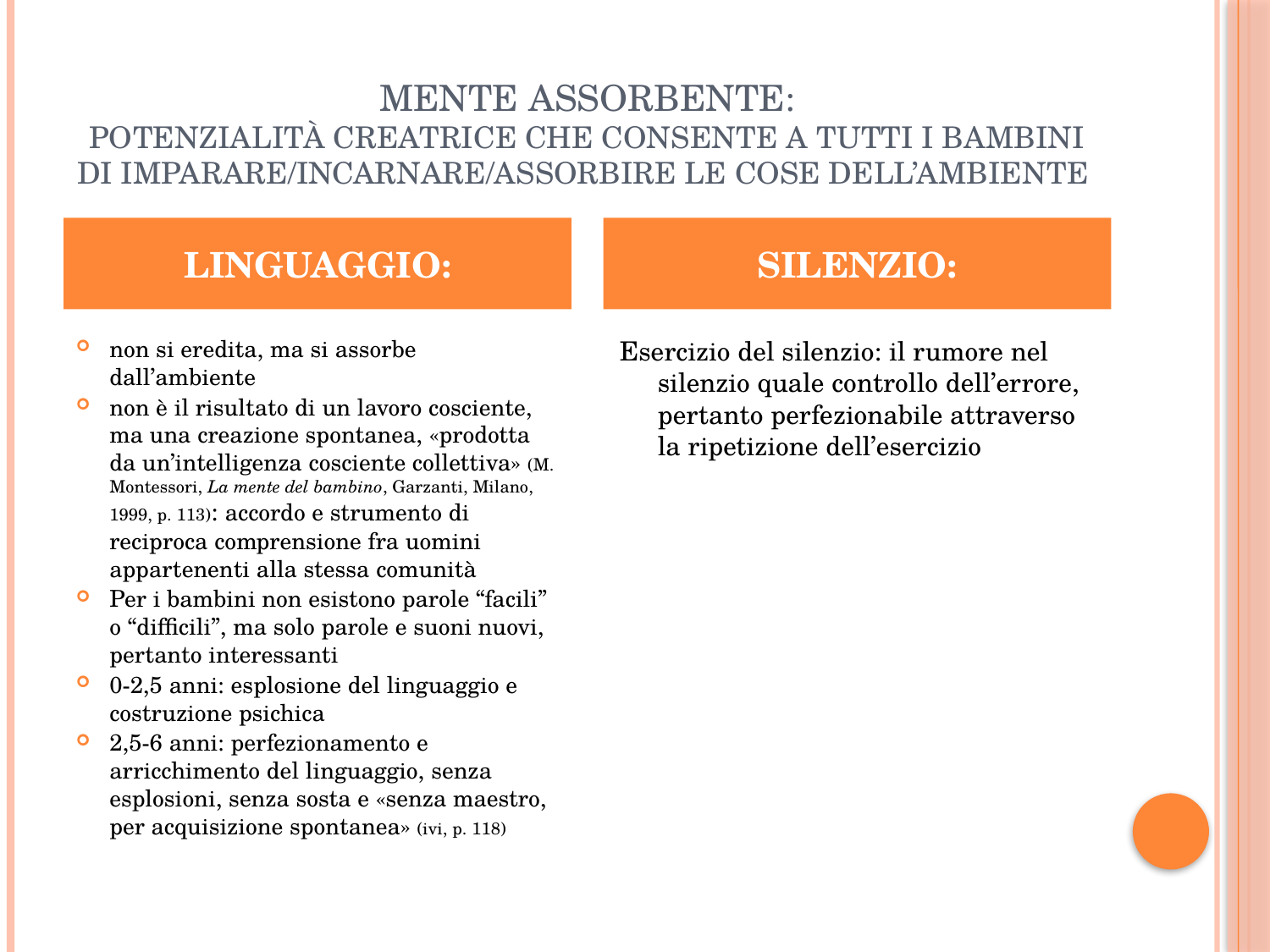

# Mente assorbente: potenzialità creatrice che consente a tutti i bambini di imparare/incarnare/assorbire le cose dell’ambiente
LINGUAGGIO:
SILENZIO:
non si eredita, ma si assorbe dall’ambiente
non è il risultato di un lavoro cosciente, ma una creazione spontanea, «prodotta da un’intelligenza cosciente collettiva» (M. Montessori, La mente del bambino, Garzanti, Milano, 1999, p. 113): accordo e strumento di reciproca comprensione fra uomini appartenenti alla stessa comunità
Per i bambini non esistono parole “facili” o “difficili”, ma solo parole e suoni nuovi, pertanto interessanti
0-2,5 anni: esplosione del linguaggio e costruzione psichica
2,5-6 anni: perfezionamento e arricchimento del linguaggio, senza esplosioni, senza sosta e «senza maestro, per acquisizione spontanea» (ivi, p. 118)

Esercizio del silenzio: il rumore nel silenzio quale controllo dell’errore, pertanto perfezionabile attraverso la ripetizione dell’esercizio